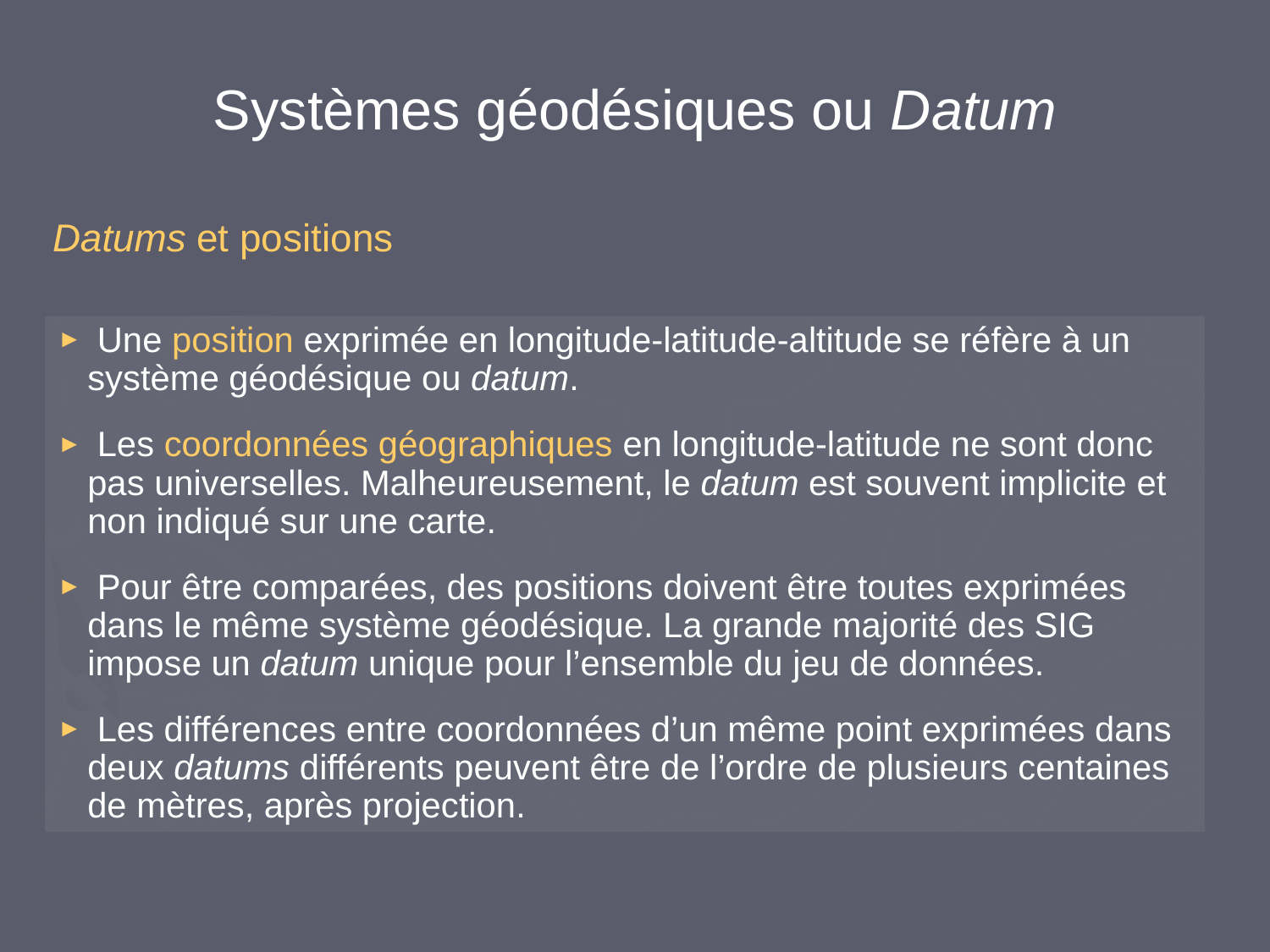

Systèmes géodésiques ou Datum
# Datums et positions
 Une position exprimée en longitude-latitude-altitude se réfère à un système géodésique ou datum.
 Les coordonnées géographiques en longitude-latitude ne sont donc pas universelles. Malheureusement, le datum est souvent implicite et non indiqué sur une carte.
 Pour être comparées, des positions doivent être toutes exprimées dans le même système géodésique. La grande majorité des SIG impose un datum unique pour l’ensemble du jeu de données.
 Les différences entre coordonnées d’un même point exprimées dans deux datums différents peuvent être de l’ordre de plusieurs centaines de mètres, après projection.